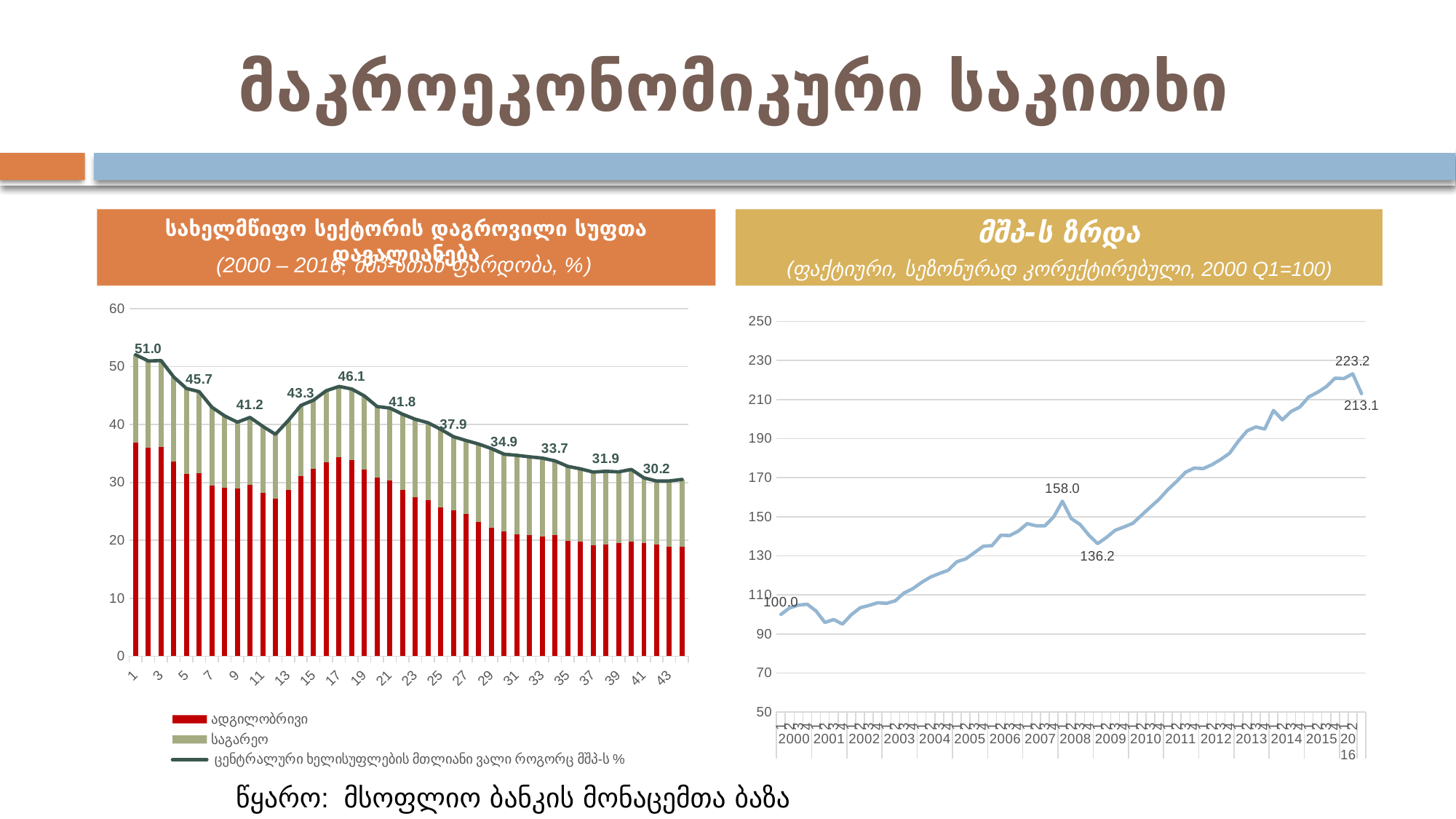

# მაკროეკონომიკური საკითხი
სახელმწიფო სექტორის დაგროვილი სუფთა დავალიანება

მშპ-ს ზრდა
(ფაქტიური, სეზონურად კორექტირებული, 2000 Q1=100)
(2000 – 2016, მშპ-სთან ფარდობა, %)

### Chart

| Category | ადგილობრივი | საგარეო |  ცენტრალური ხელისუფლების მთლიანი ვალი როგორც მშპ-ს % |
|---|---|---|---|

### Chart

| Category |  |
|---|---|
| 1 | 100.0 |
| 2 | 103.37467811229148 |
| 3 | 104.77869041901543 |
| 4 | 105.21232704938588 |
| 1 | 101.74052941205396 |
| 2 | 95.875329673662 |
| 3 | 97.39318081606626 |
| 4 | 95.04419962856903 |
| 1 | 99.83616714721025 |
| 2 | 103.37967751400242 |
| 3 | 104.58977860026587 |
| 4 | 105.97789117040091 |
| 1 | 105.68153319356863 |
| 2 | 106.9797384903118 |
| 3 | 110.9810629219782 |
| 4 | 113.18965107454353 |
| 1 | 116.43590193304735 |
| 2 | 119.11763018524012 |
| 3 | 120.92290594732106 |
| 4 | 122.5877886744701 |
| 1 | 126.96955938059871 |
| 2 | 128.4257785543697 |
| 3 | 131.65137614678898 |
| 4 | 134.89229977396147 |
| 1 | 135.22980036815267 |
| 2 | 140.5839137283571 |
| 3 | 140.39377254853108 |
| 4 | 142.71357689981363 |
| 1 | 146.51746594260032 |
| 2 | 145.42964530474222 |
| 3 | 145.3601454252196 |
| 4 | 149.901569156478 |
| 1 | 157.97675032332197 |
| 2 | 149.08674863499942 |
| 3 | 146.1206281871186 |
| 4 | 140.67709929795285 |
| 1 | 136.22992658255652 |
| 2 | 139.41298828173024 |
| 3 | 143.1082018053577 |
| 4 | 144.80824425929356 |
| 1 | 146.6483519185409 |
| 2 | 150.8554713944069 |
| 3 | 154.98055150777037 |
| 4 | 159.0374430600928 |
| 1 | 163.9666072748671 |
| 2 | 168.17938181168483 |
| 3 | 172.82489144741695 |
| 4 | 174.98651800686147 |
| 1 | 174.66417953261328 |
| 2 | 176.67574208332445 |
| 3 | 179.38091015337505 |
| 4 | 182.53389348487804 |
| 1 | 188.70545000352416 |
| 2 | 194.03866422542876 |
| 3 | 196.03260593404394 |
| 4 | 194.92618096522875 |
| 1 | 204.47454648869888 |
| 2 | 199.63946937497641 |
| 3 | 203.92289119498815 |
| 4 | 206.22146857835043 |
| 1 | 211.3524938818797 |
| 2 | 213.73843785907587 |
| 3 | 216.63636974591566 |
| 4 | 220.97896481240764 |
| 1 | 220.77505478852527 |
| 2 | 223.22148333068336 |
წყარო:  მსოფლიო ბანკის მონაცემთა ბაზა